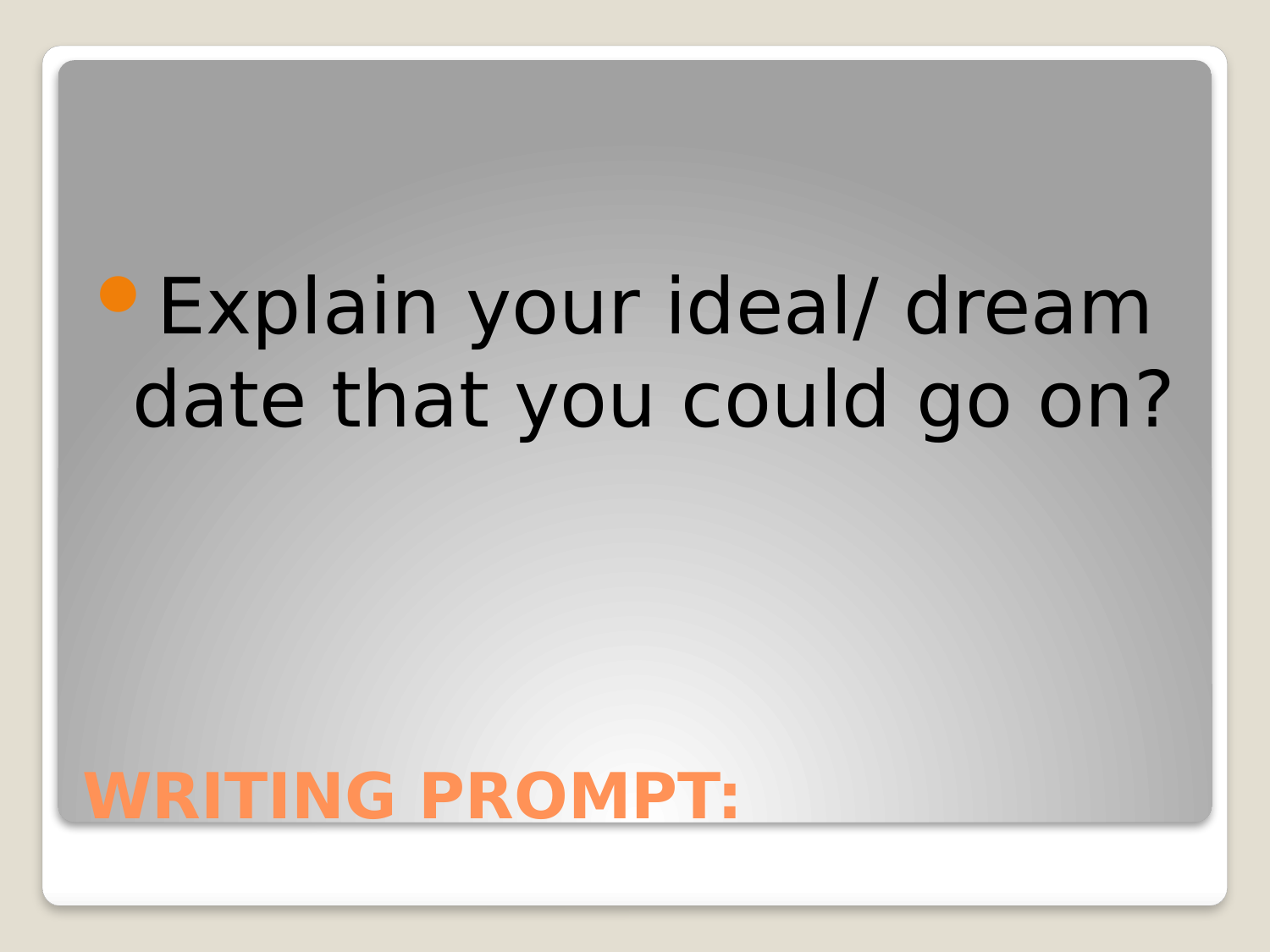

Explain your ideal/ dream date that you could go on?
# WRITING PROMPT: